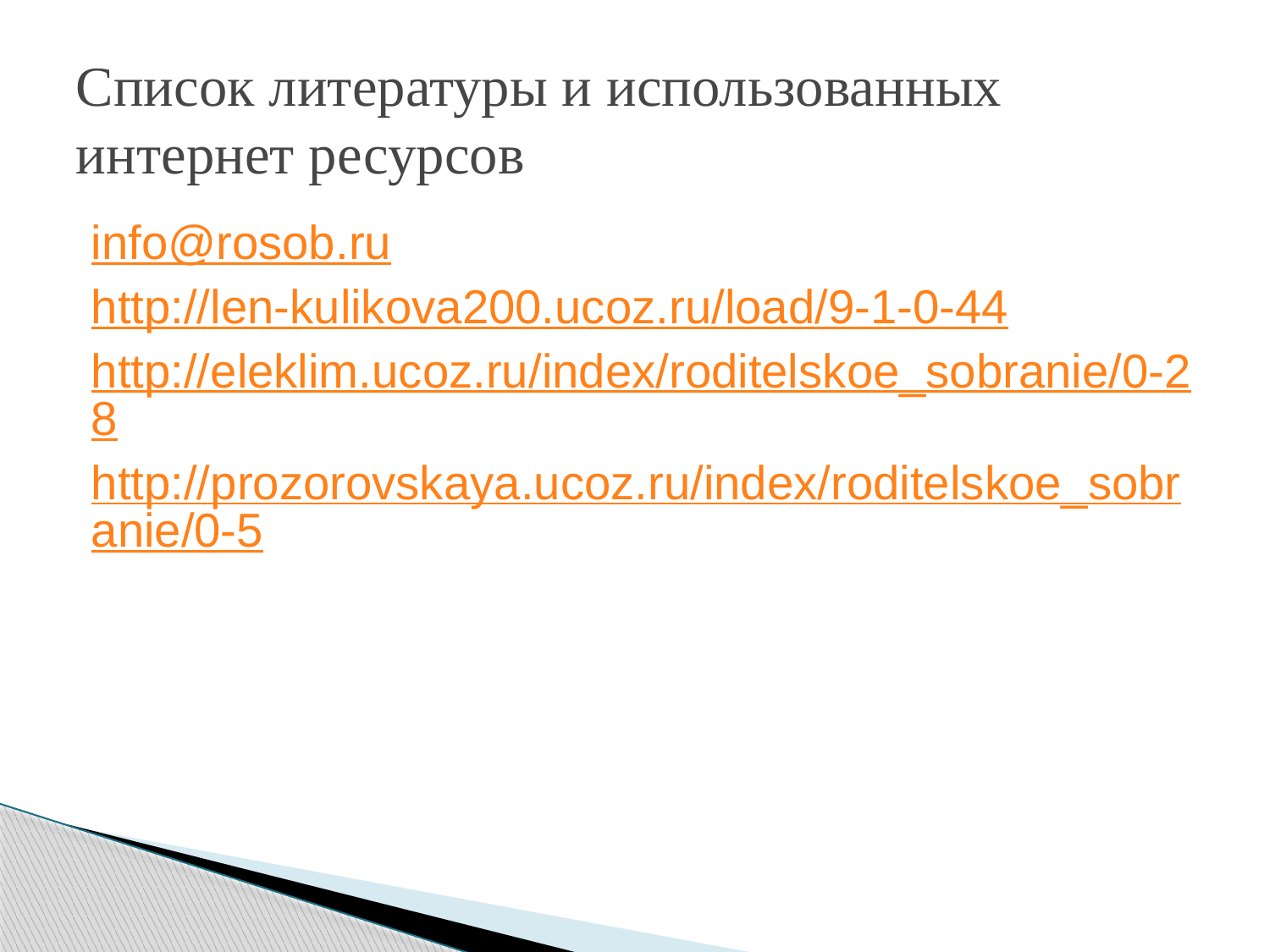

# Список литературы и использованных интернет ресурсов
info@rosob.ru
http://len-kulikova200.ucoz.ru/load/9-1-0-44
http://eleklim.ucoz.ru/index/roditelskoe_sobranie/0-28
http://prozorovskaya.ucoz.ru/index/roditelskoe_sobranie/0-5